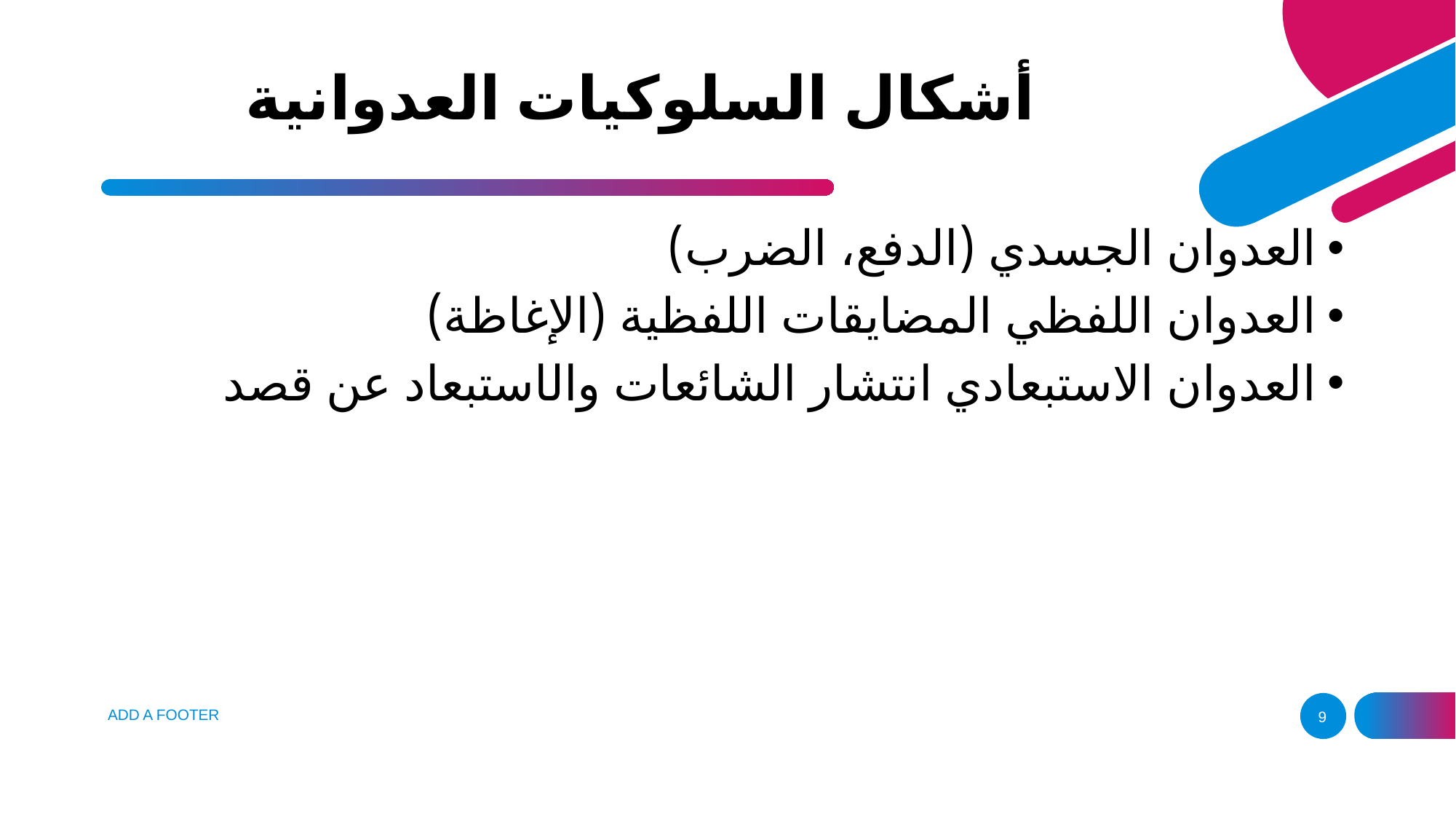

# أشكال السلوكيات العدوانية
العدوان الجسدي (الدفع، الضرب)
العدوان اللفظي المضايقات اللفظية (الإغاظة)
العدوان الاستبعادي انتشار الشائعات والاستبعاد عن قصد

ADD A FOOTER
9